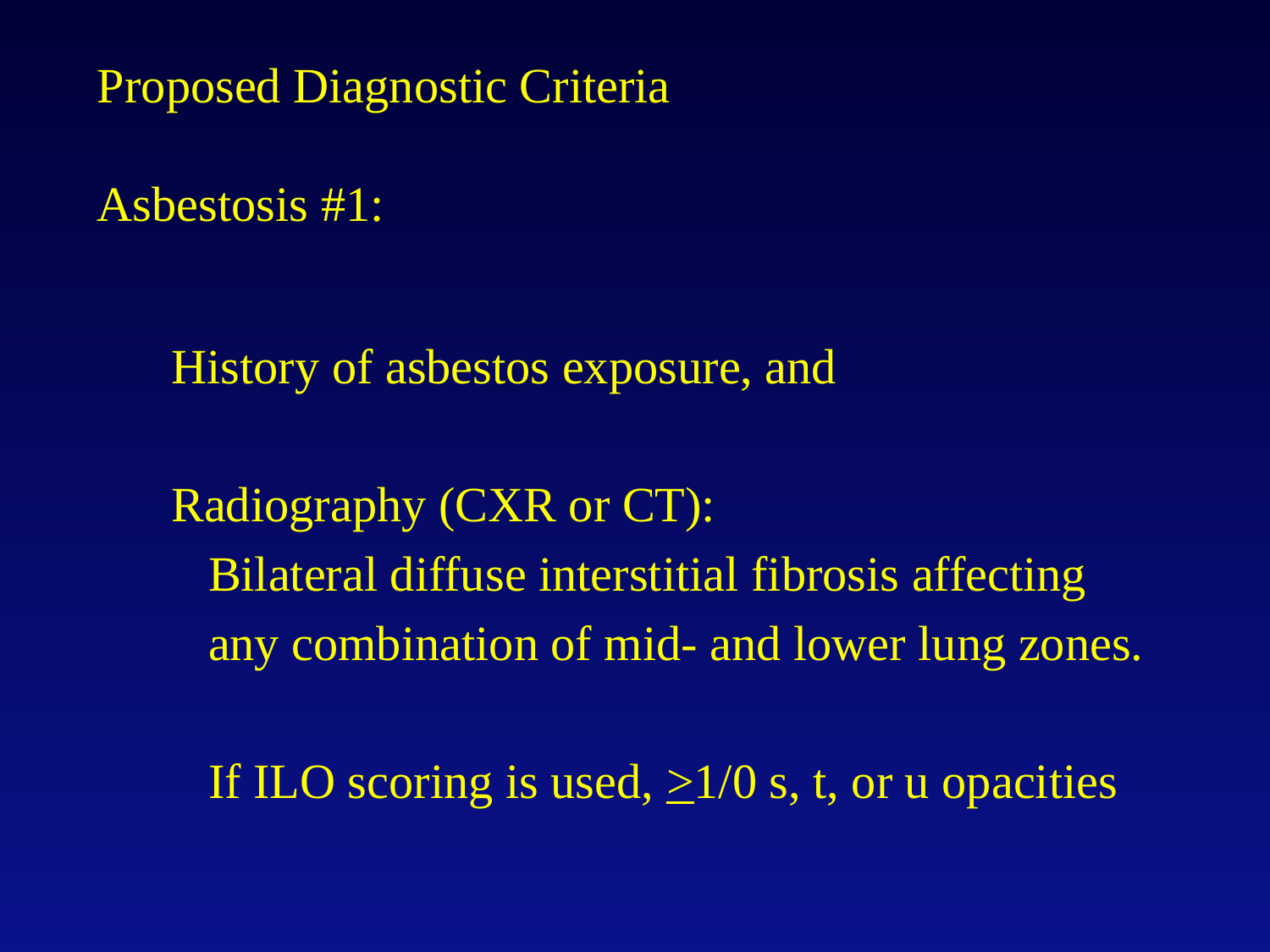

# Proposed Diagnostic Criteria Asbestosis #1:
History of asbestos exposure, and

Radiography (CXR or CT):
   Bilateral diffuse interstitial fibrosis affecting
   any combination of mid- and lower lung zones.

   If ILO scoring is used, >1/0 s, t, or u opacities